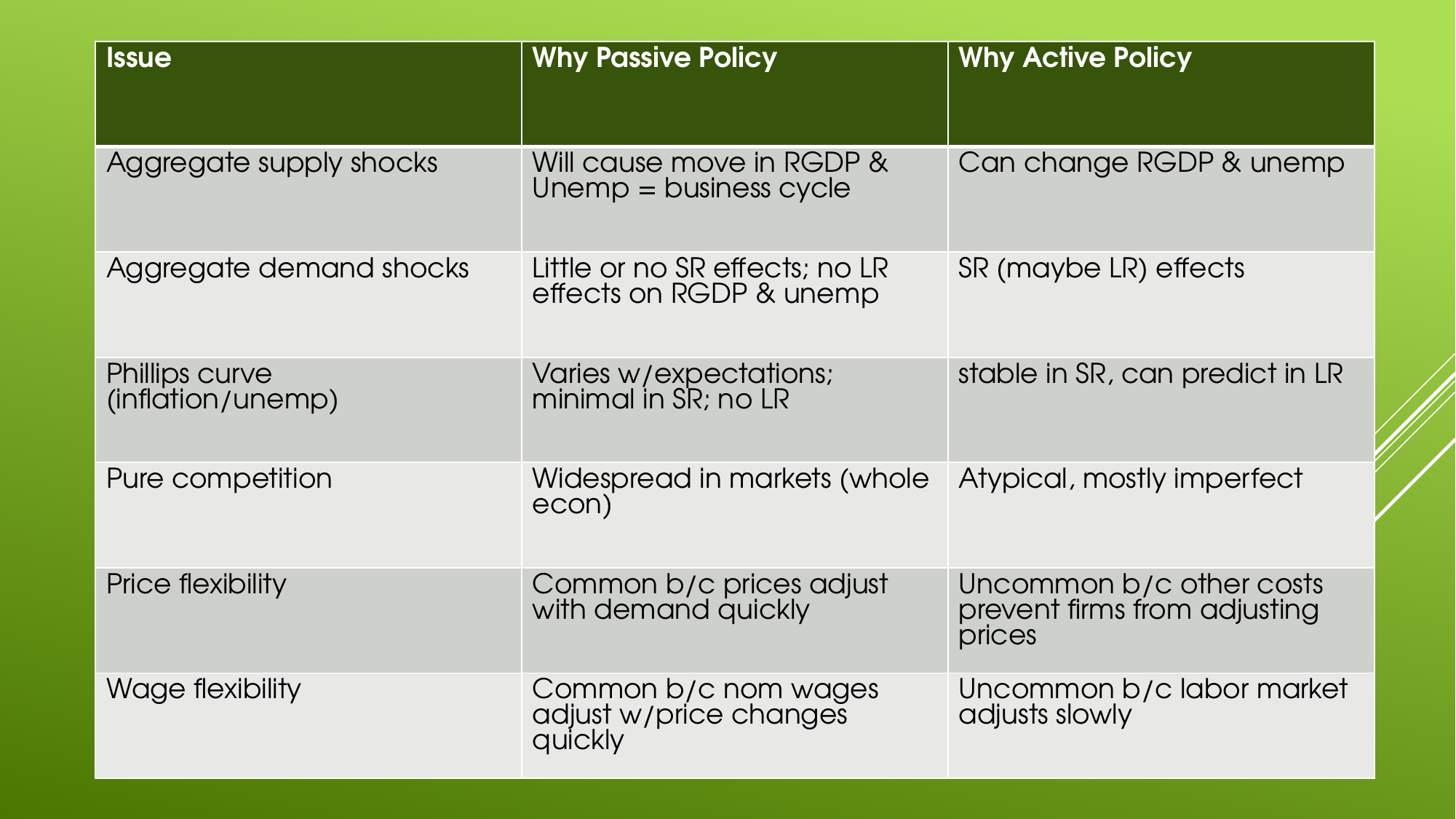

| Issue | Why Passive Policy | Why Active Policy |
| --- | --- | --- |
| Aggregate supply shocks | Will cause move in RGDP & Unemp = business cycle | Can change RGDP & unemp |
| Aggregate demand shocks | Little or no SR effects; no LR effects on RGDP & unemp | SR (maybe LR) effects |
| Phillips curve (inflation/unemp) | Varies w/expectations; minimal in SR; no LR | stable in SR, can predict in LR |
| Pure competition | Widespread in markets (whole econ) | Atypical, mostly imperfect |
| Price flexibility | Common b/c prices adjust with demand quickly | Uncommon b/c other costs prevent firms from adjusting prices |
| Wage flexibility | Common b/c nom wages adjust w/price changes quickly | Uncommon b/c labor market adjusts slowly |